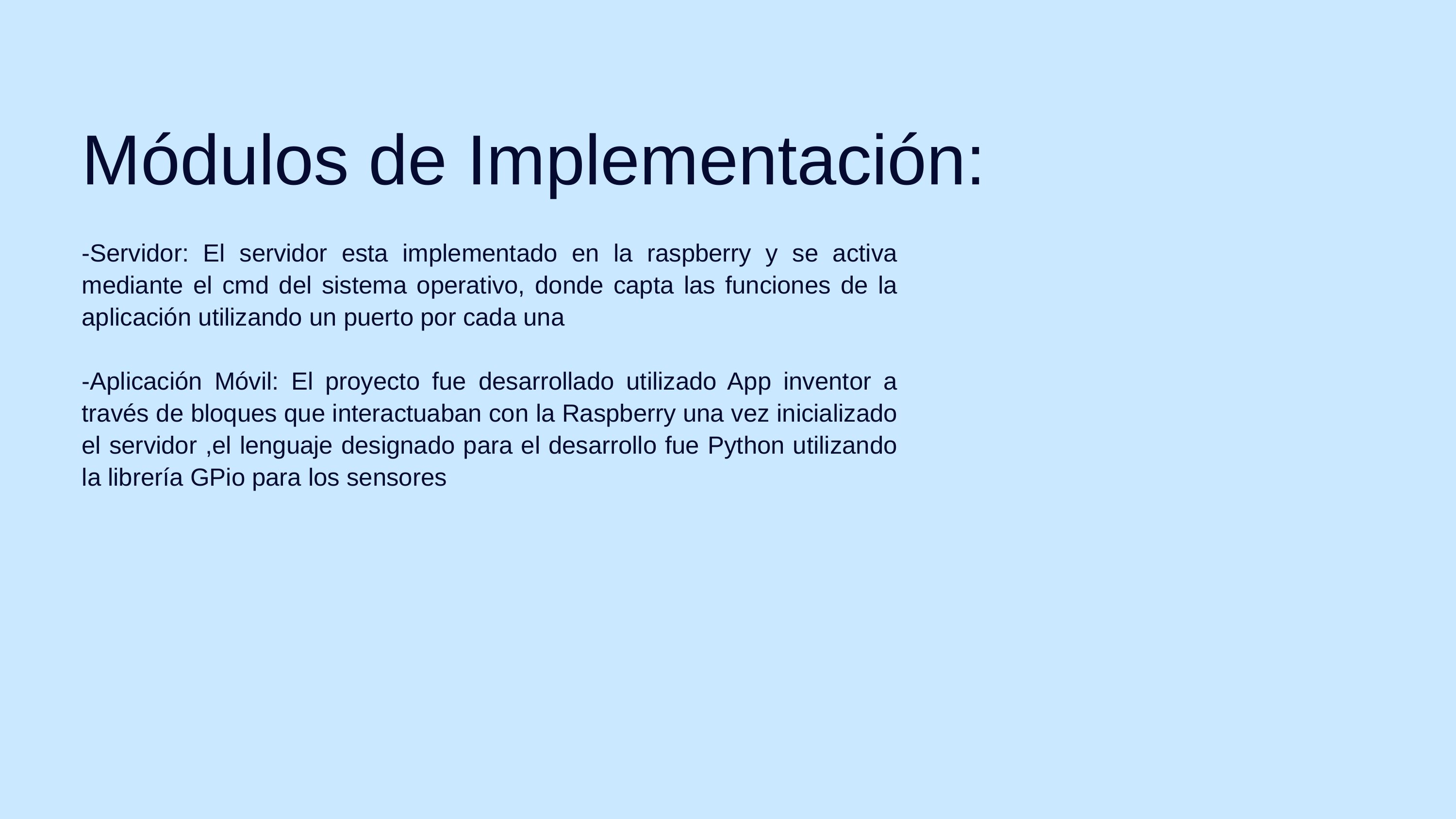

Módulos de Implementación:
-Servidor: El servidor esta implementado en la raspberry y se activa mediante el cmd del sistema operativo, donde capta las funciones de la aplicación utilizando un puerto por cada una

-Aplicación Móvil: El proyecto fue desarrollado utilizado App inventor a través de bloques que interactuaban con la Raspberry una vez inicializado el servidor ,el lenguaje designado para el desarrollo fue Python utilizando la librería GPio para los sensores